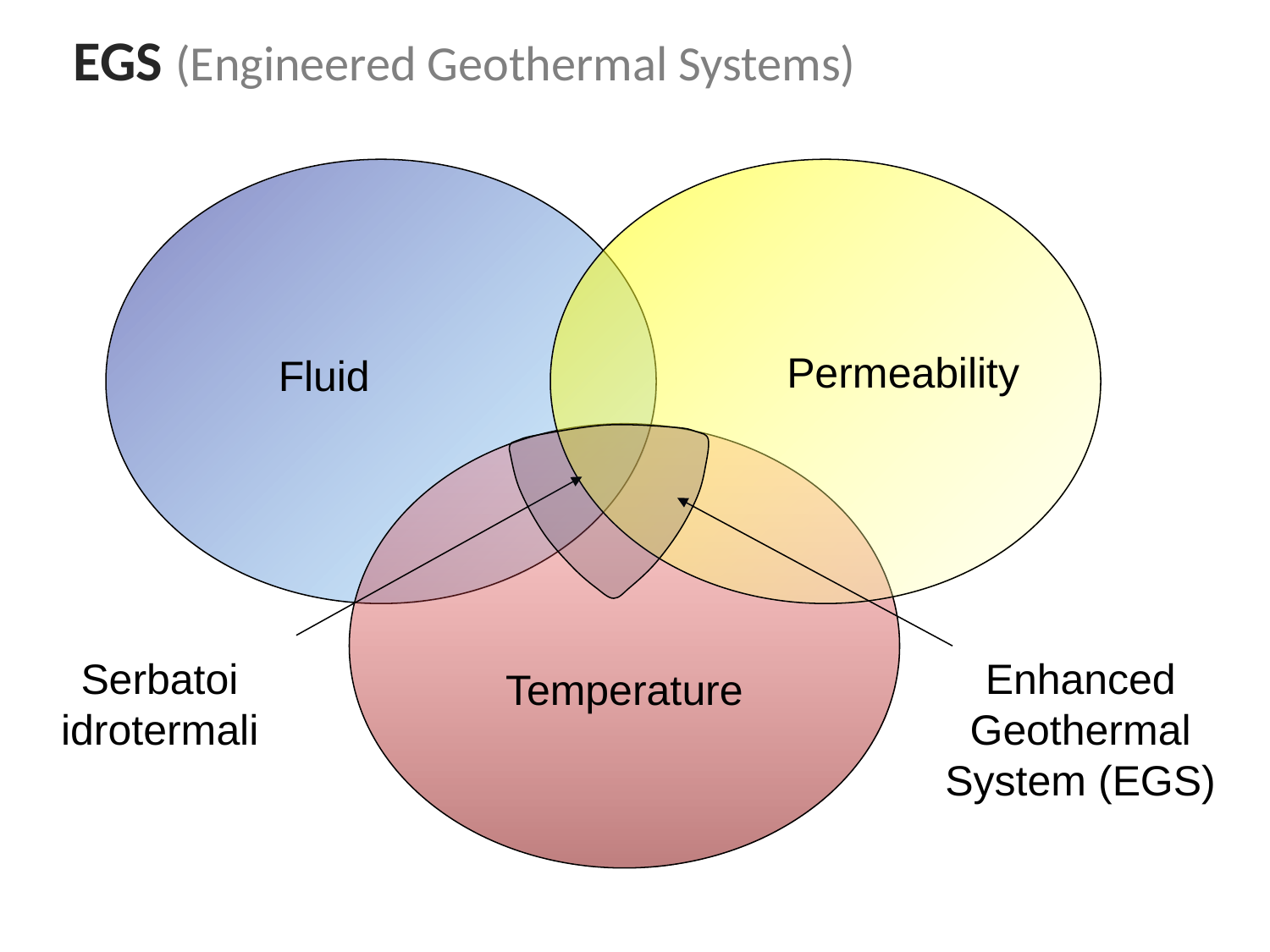

# EGS (Engineered Geothermal Systems)

Fluid

Permeability

Temperature

Serbatoi idrotermali
Enhanced Geothermal System (EGS)